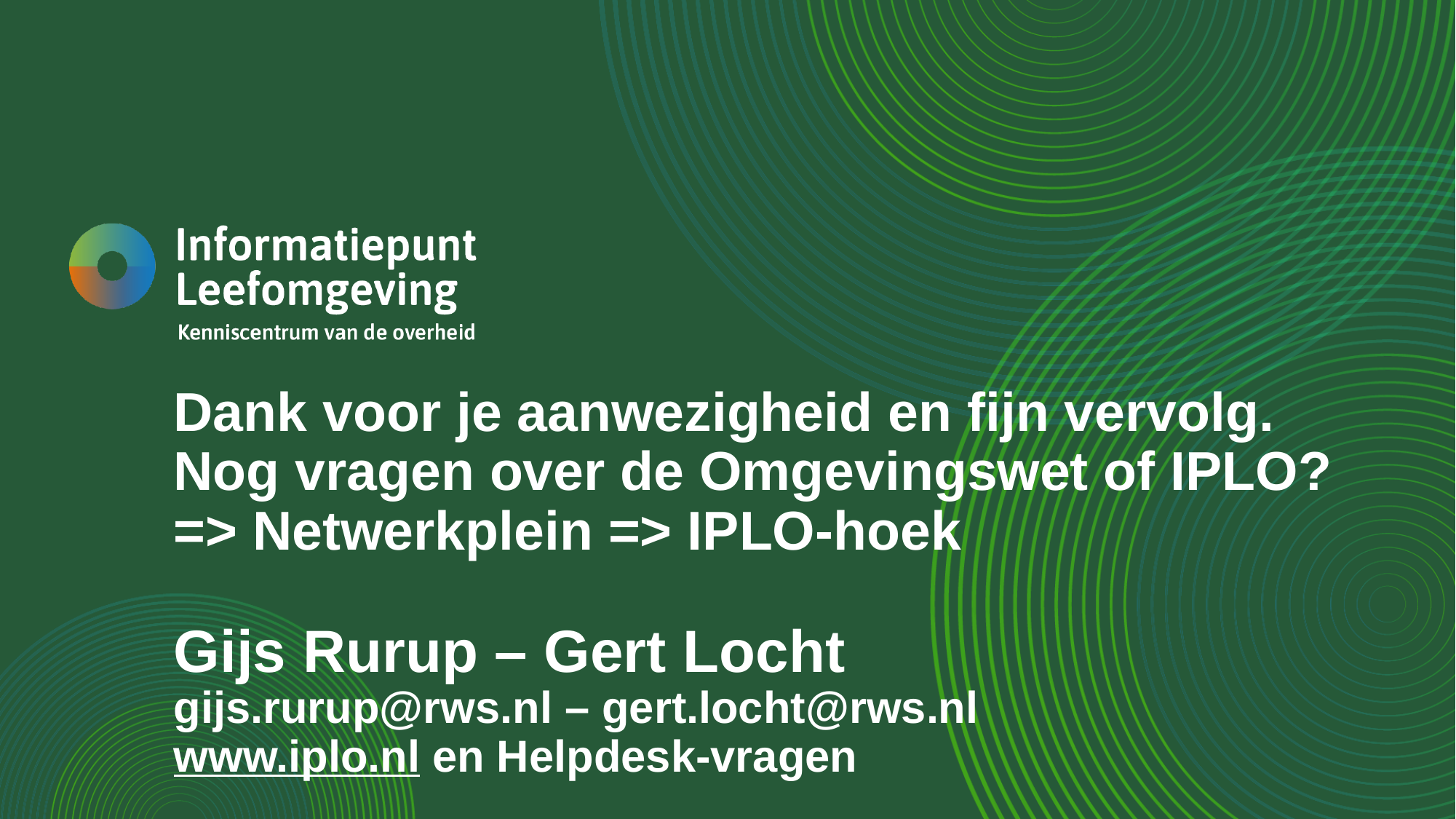

# Dank voor je aanwezigheid en fijn vervolg. Nog vragen over de Omgevingswet of IPLO? => Netwerkplein => IPLO-hoek Gijs Rurup – Gert Locht gijs.rurup@rws.nl – gert.locht@rws.nl www.iplo.nl en Helpdesk-vragen